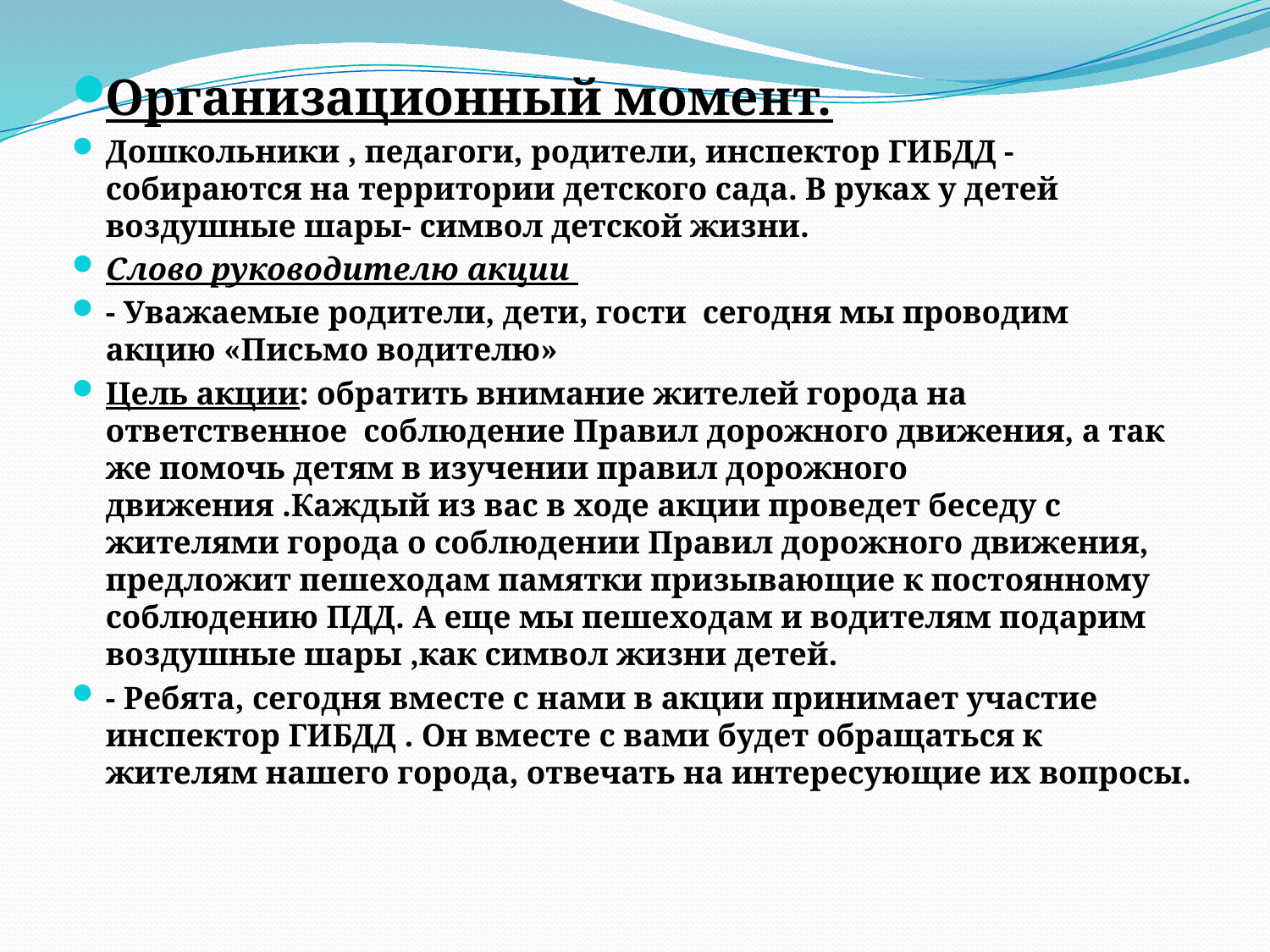

Организационный момент.
Дошкольники , педагоги, родители, инспектор ГИБДД - собираются на территории детского сада. В руках у детей воздушные шары- символ детской жизни.
Слово руководителю акции
- Уважаемые родители, дети, гости  сегодня мы проводим  акцию «Письмо водителю»
Цель акции: обратить внимание жителей города на ответственное  соблюдение Правил дорожного движения, а так же помочь детям в изучении правил дорожного движения .Каждый из вас в ходе акции проведет беседу с жителями города о соблюдении Правил дорожного движения, предложит пешеходам памятки призывающие к постоянному соблюдению ПДД. А еще мы пешеходам и водителям подарим воздушные шары ,как символ жизни детей.
- Ребята, сегодня вместе с нами в акции принимает участие инспектор ГИБДД . Он вместе с вами будет обращаться к жителям нашего города, отвечать на интересующие их вопросы.